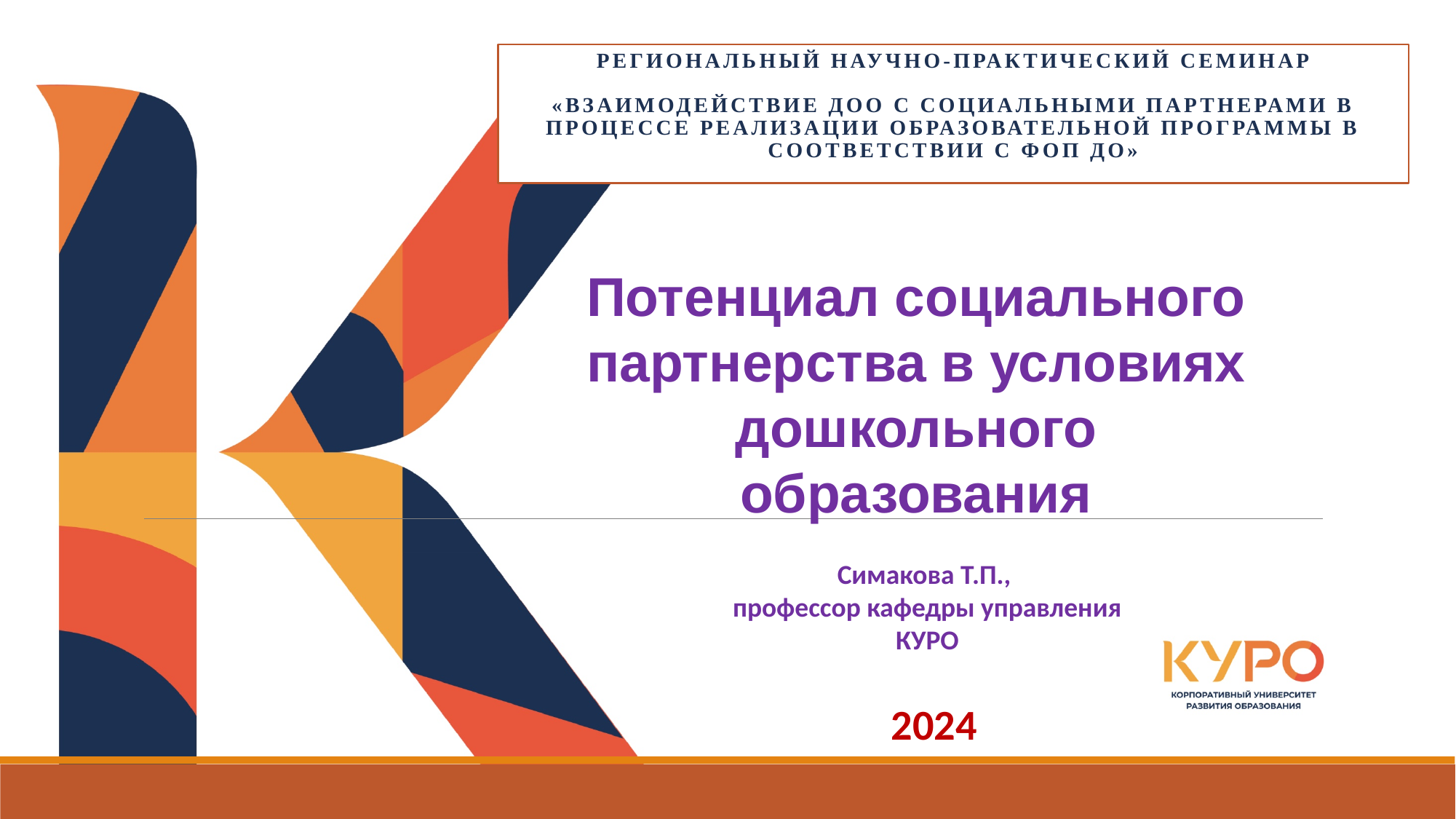

Региональный научно-практический семинар
«Взаимодействие ДОО с социальными партнерами в процессе реализации образовательной программы в соответствии с ФОП ДО»
Потенциал социального партнерства в условиях дошкольного образования
Симакова Т.П.,
профессор кафедры управления
КУРО
2024